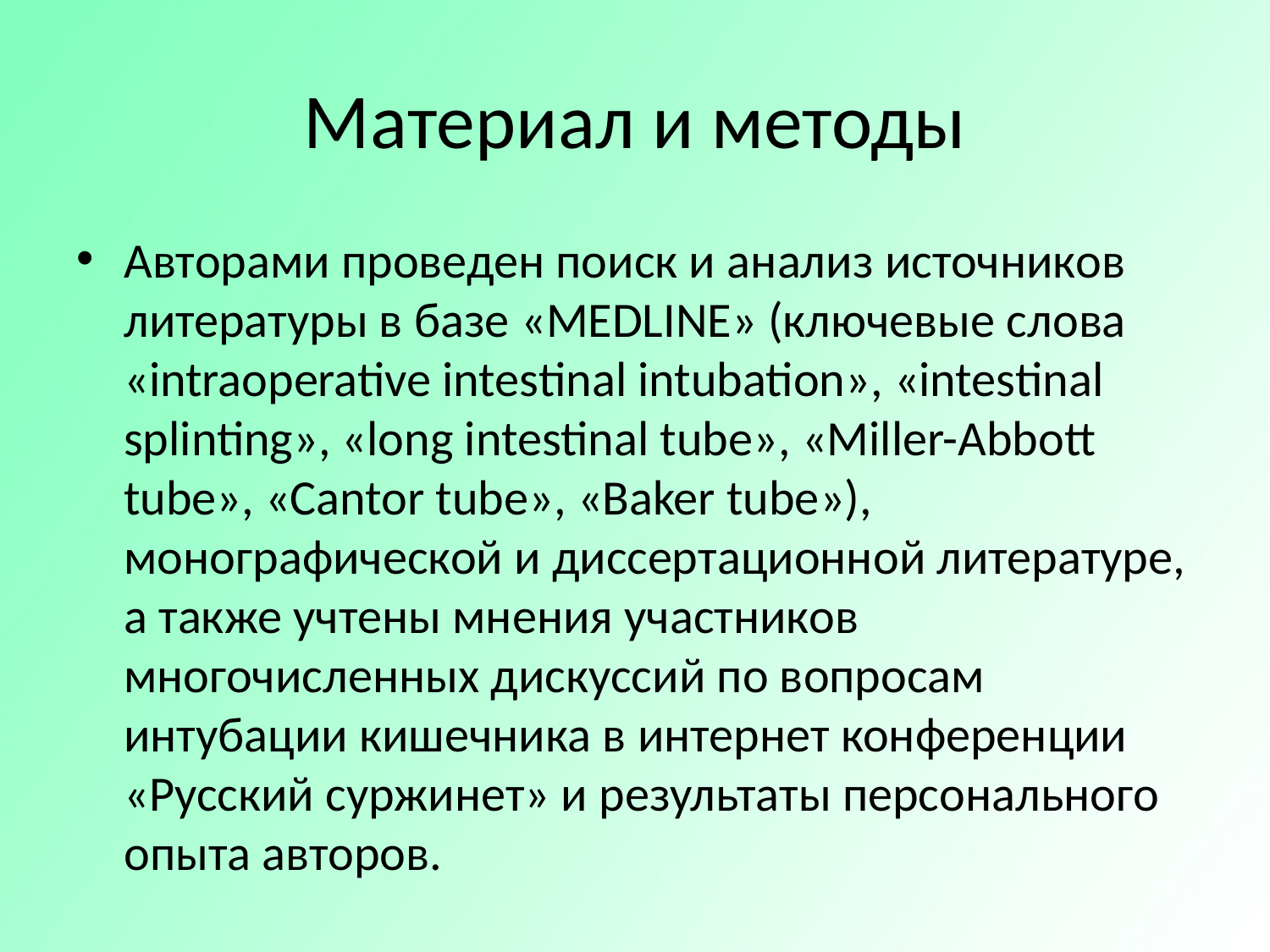

# Материал и методы
Авторами проведен поиск и анализ источников литературы в базе «MEDLINE» (ключевые слова «intraoperative intestinal intubation», «intestinal splinting», «long intestinal tube», «Miller-Abbott tube», «Cantor tube», «Baker tube»), монографической и диссертационной литературе, а также учтены мнения участников многочисленных дискуссий по вопросам интубации кишечника в интернет конференции «Русский суржинет» и результаты персонального опыта авторов.